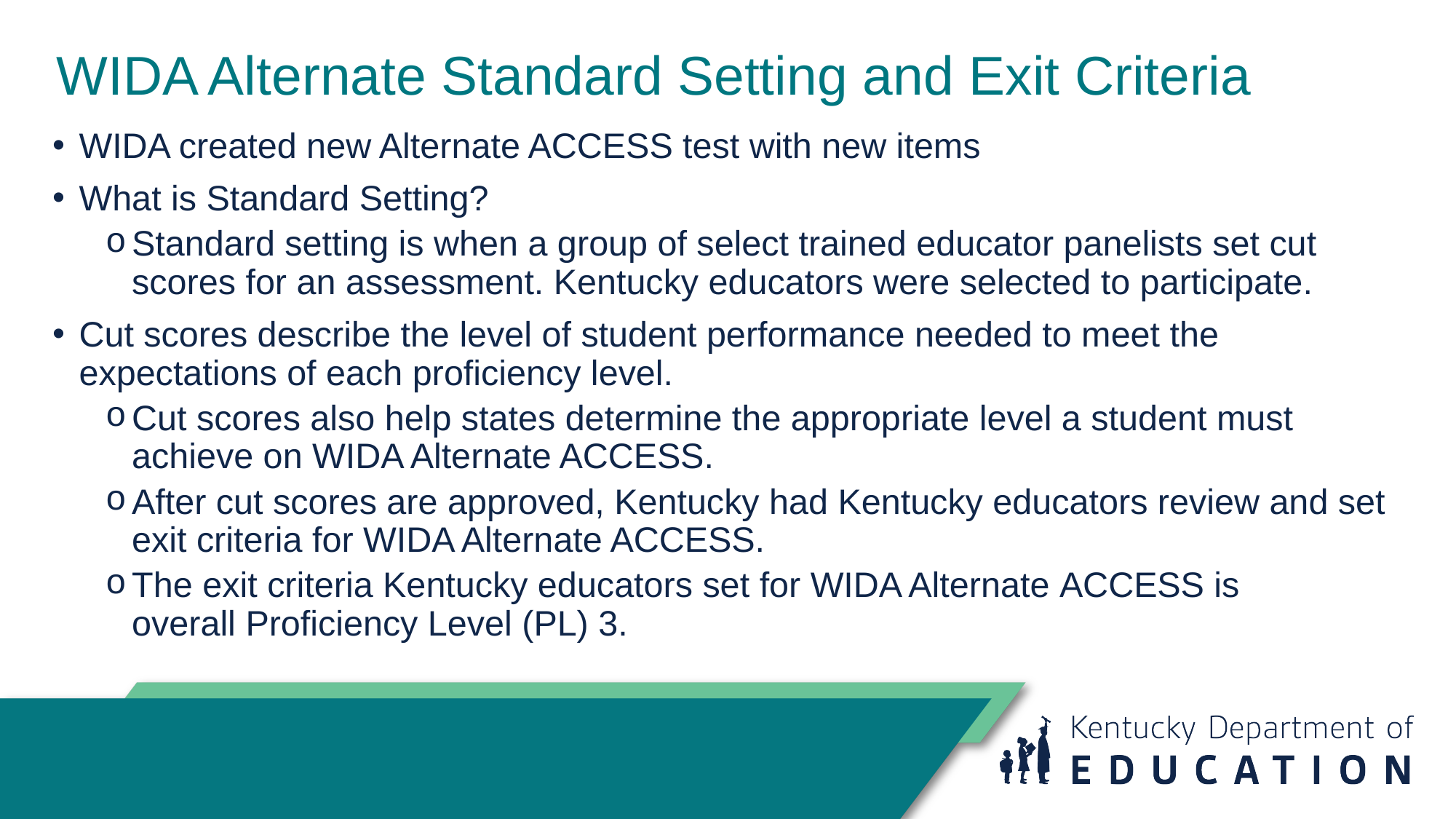

# WIDA Alternate Standard Setting and Exit Criteria
WIDA created new Alternate ACCESS test with new items
What is Standard Setting?
Standard setting is when a group of select trained educator panelists set cut scores for an assessment. Kentucky educators were selected to participate.
Cut scores describe the level of student performance needed to meet the expectations of each proficiency level.
Cut scores also help states determine the appropriate level a student must achieve on WIDA Alternate ACCESS.
After cut scores are approved, Kentucky had Kentucky educators review and set exit criteria for WIDA Alternate ACCESS.
The exit criteria Kentucky educators set for WIDA Alternate ACCESS is overall Proficiency Level (PL) 3.